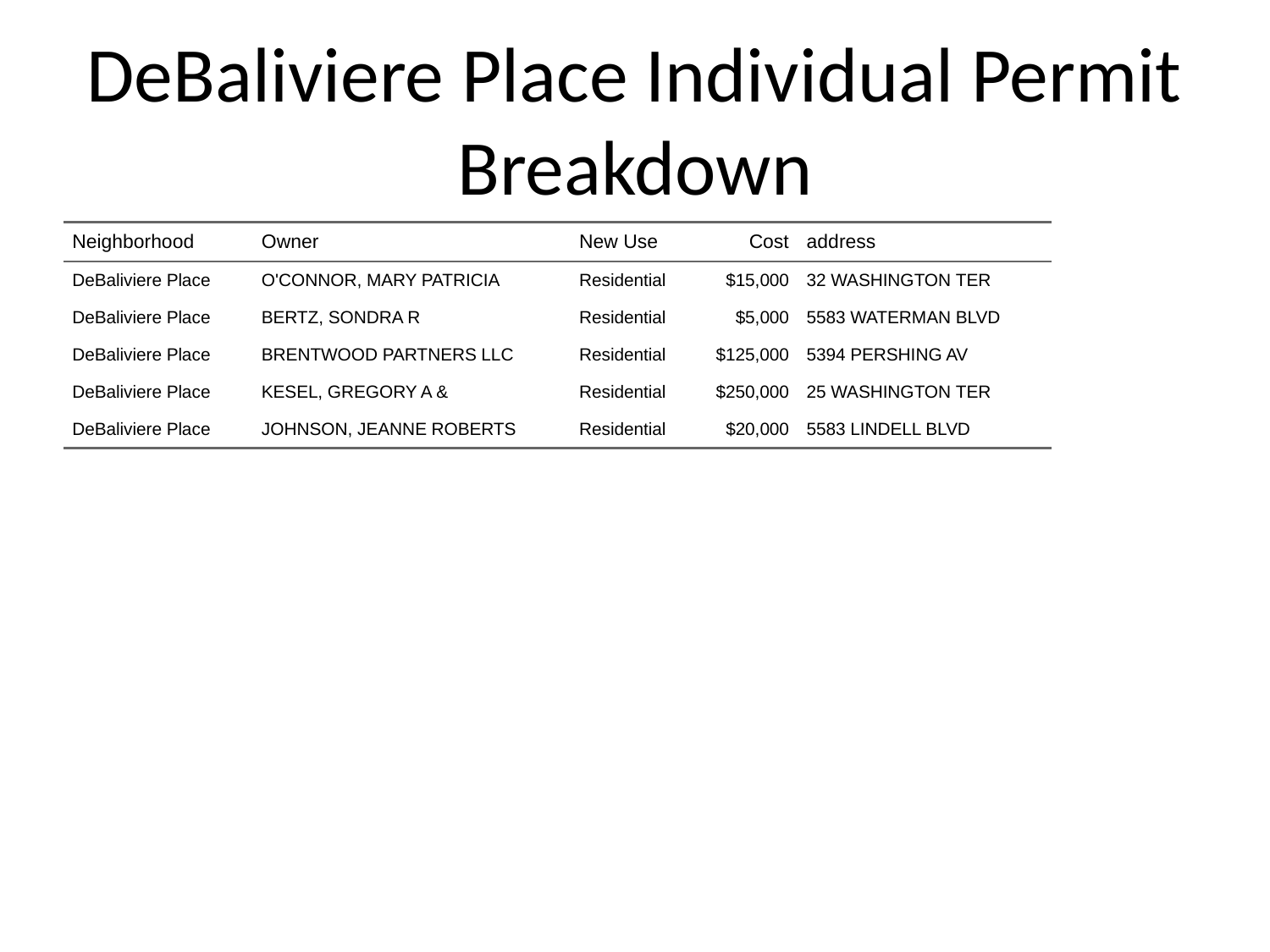

# DeBaliviere Place Individual Permit Breakdown
| Neighborhood | Owner | New Use | Cost | address |
| --- | --- | --- | --- | --- |
| DeBaliviere Place | O'CONNOR, MARY PATRICIA | Residential | $15,000 | 32 WASHINGTON TER |
| DeBaliviere Place | BERTZ, SONDRA R | Residential | $5,000 | 5583 WATERMAN BLVD |
| DeBaliviere Place | BRENTWOOD PARTNERS LLC | Residential | $125,000 | 5394 PERSHING AV |
| DeBaliviere Place | KESEL, GREGORY A & | Residential | $250,000 | 25 WASHINGTON TER |
| DeBaliviere Place | JOHNSON, JEANNE ROBERTS | Residential | $20,000 | 5583 LINDELL BLVD |